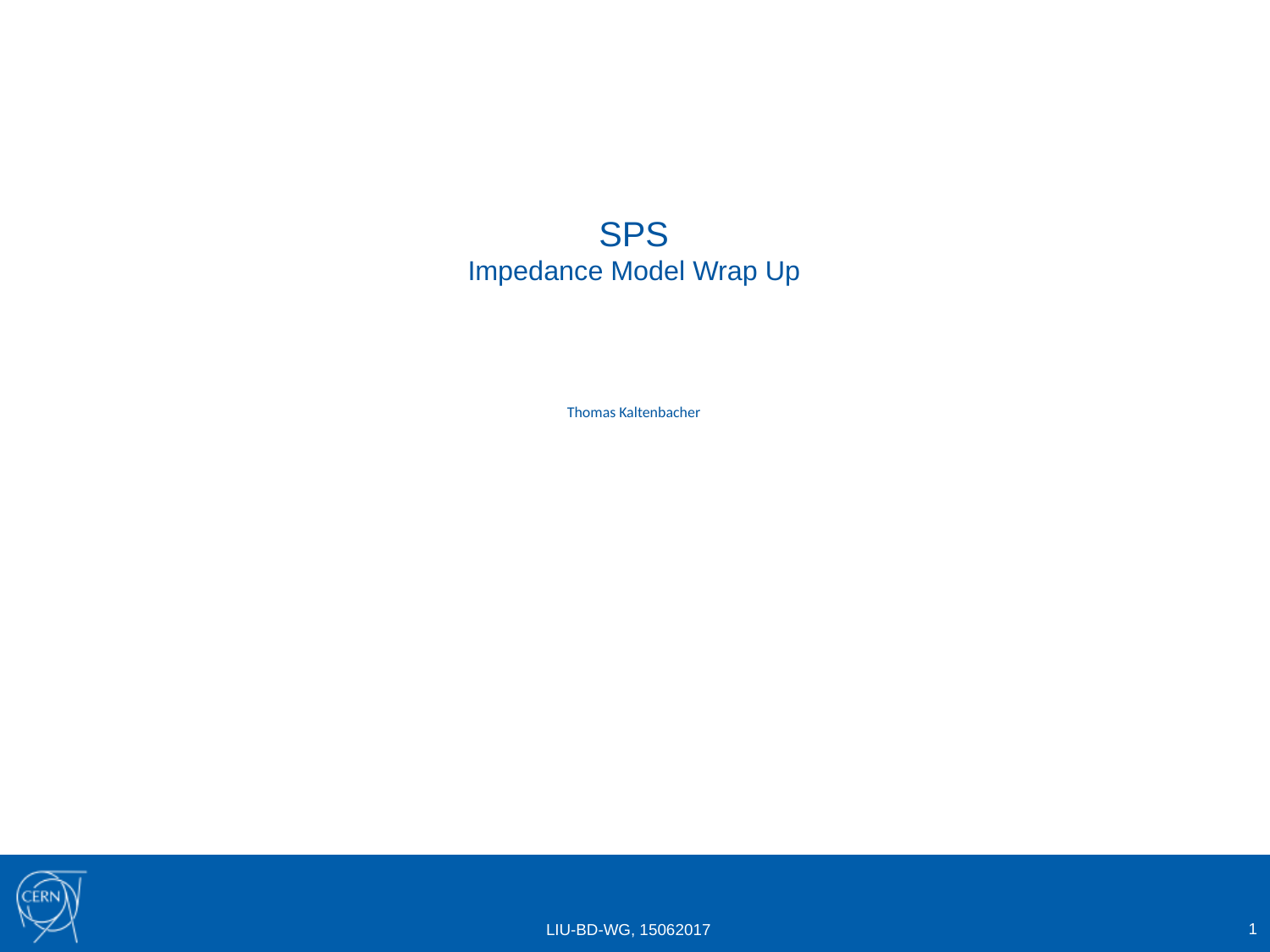

# SPS Impedance Model Wrap Up Thomas Kaltenbacher

1
LIU-BD-WG, 15062017